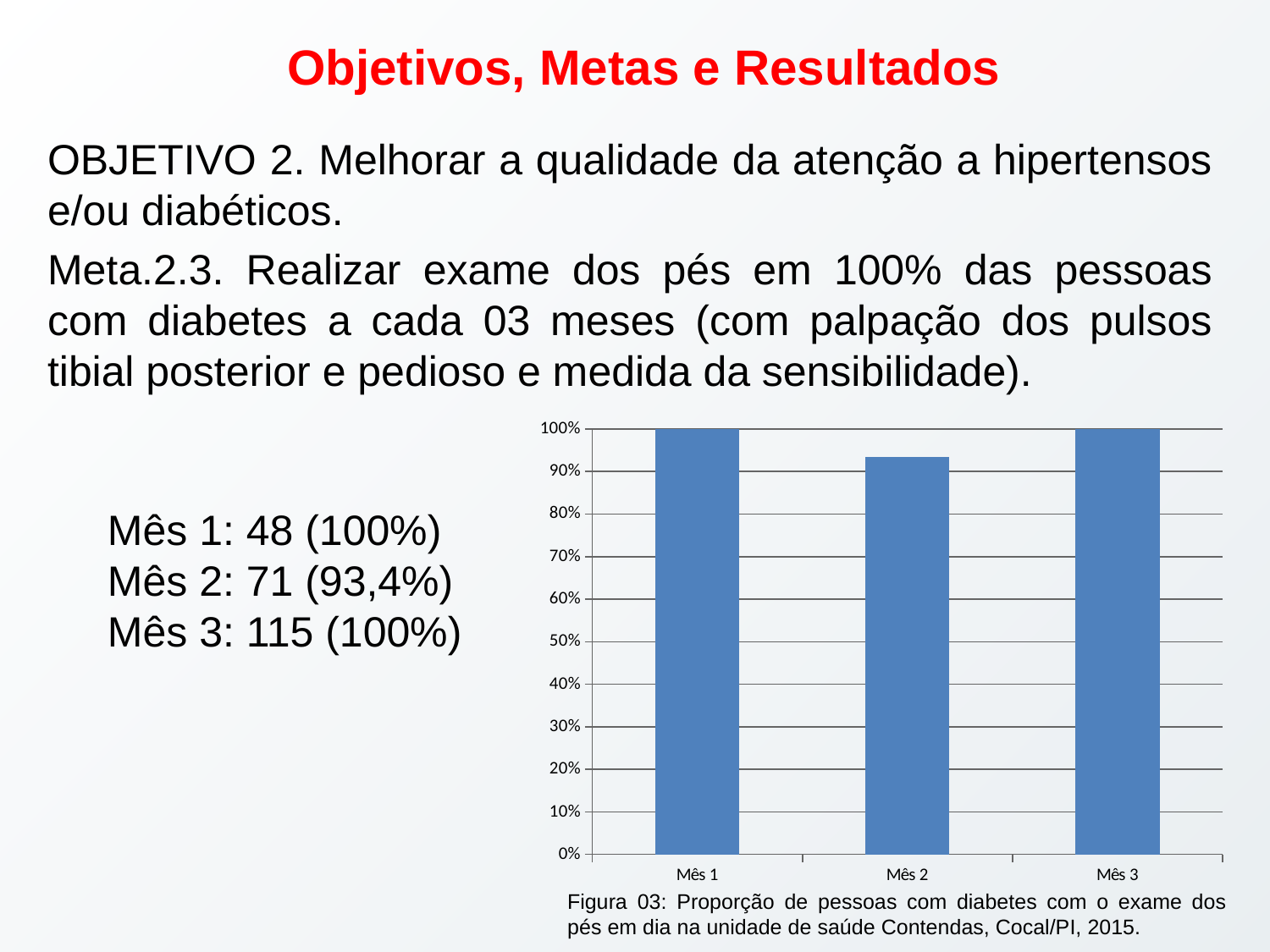

Objetivos, Metas e Resultados
OBJETIVO 2. Melhorar a qualidade da atenção a hipertensos e/ou diabéticos.
Meta.2.3. Realizar exame dos pés em 100% das pessoas com diabetes a cada 03 meses (com palpação dos pulsos tibial posterior e pedioso e medida da sensibilidade).

### Chart

| Category |  |
|---|---|
| Mês 1 | 1.0 |
| Mês 2 | 0.934 |
| Mês 3 | 1.0 |
Mês 1: 48 (100%)
Mês 2: 71 (93,4%)
Mês 3: 115 (100%)
Figura 03: Proporção de pessoas com diabetes com o exame dos pés em dia na unidade de saúde Contendas, Cocal/PI, 2015.